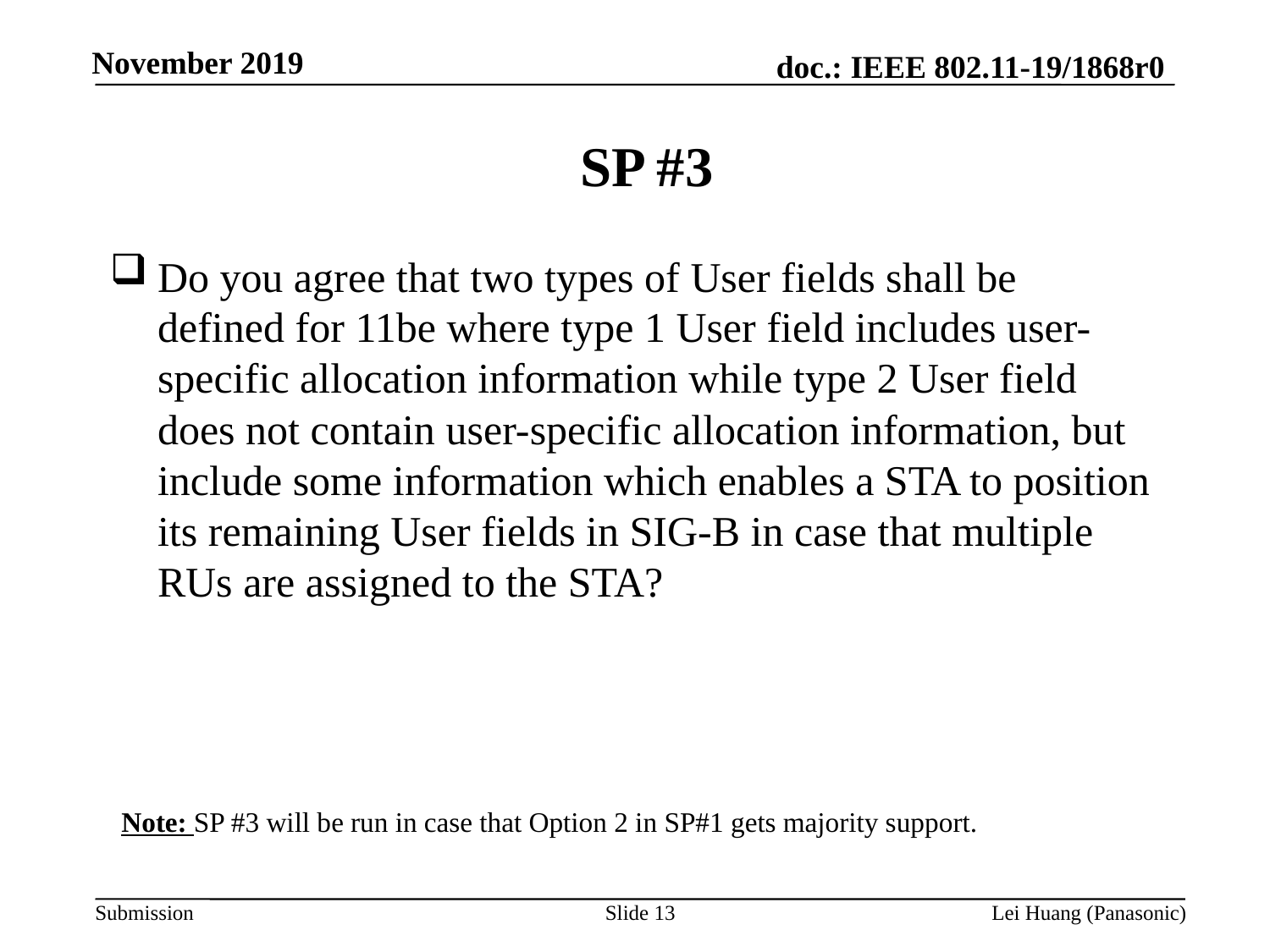

# SP #3
Do you agree that two types of User fields shall be defined for 11be where type 1 User field includes user-specific allocation information while type 2 User field does not contain user-specific allocation information, but include some information which enables a STA to position its remaining User fields in SIG-B in case that multiple RUs are assigned to the STA?

Note: SP #3 will be run in case that Option 2 in SP#1 gets majority support.
Slide 13
Lei Huang (Panasonic)